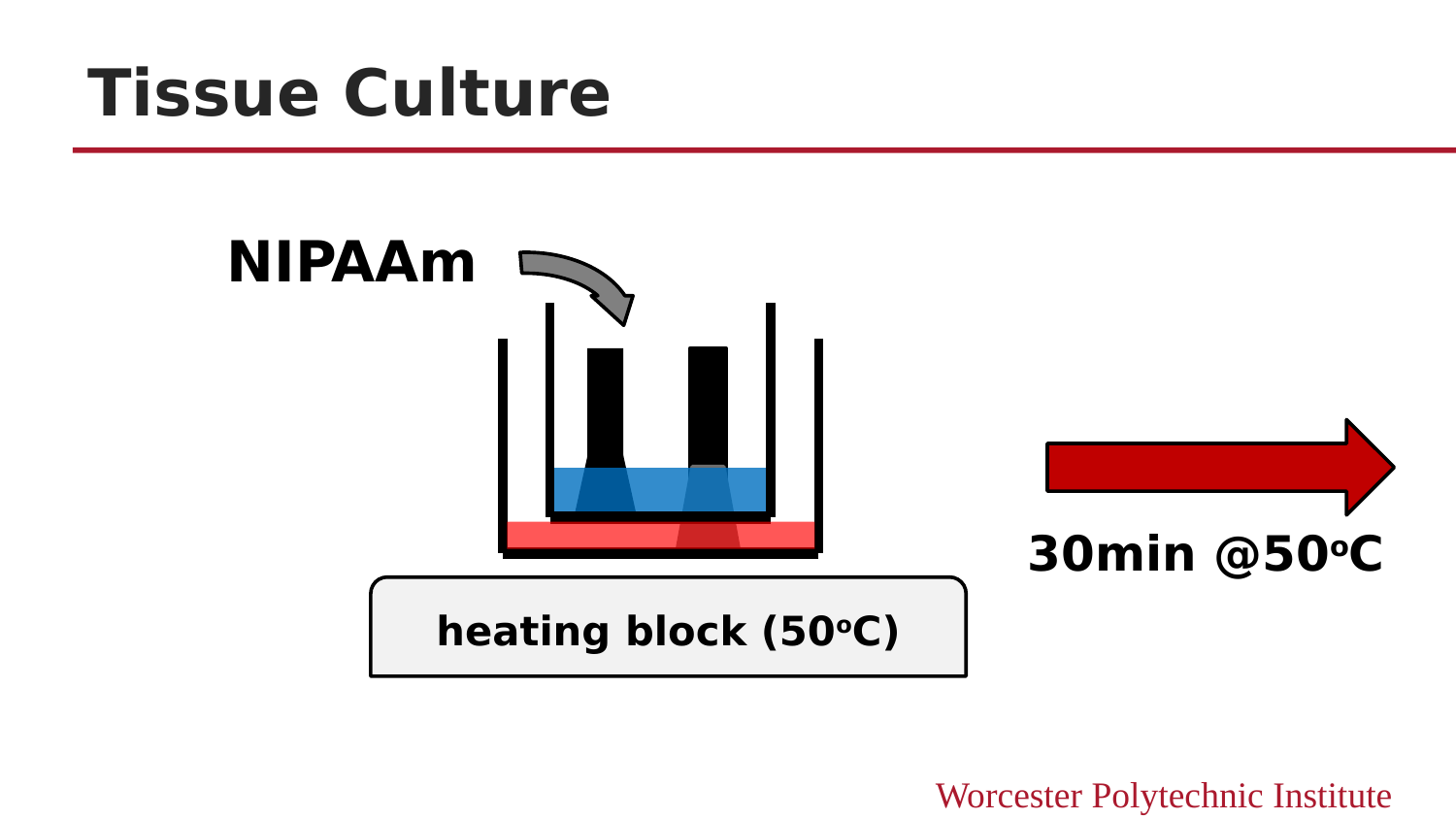

# Tissue Culture
NIPAAm

heating block (50oC)

30min @50oC